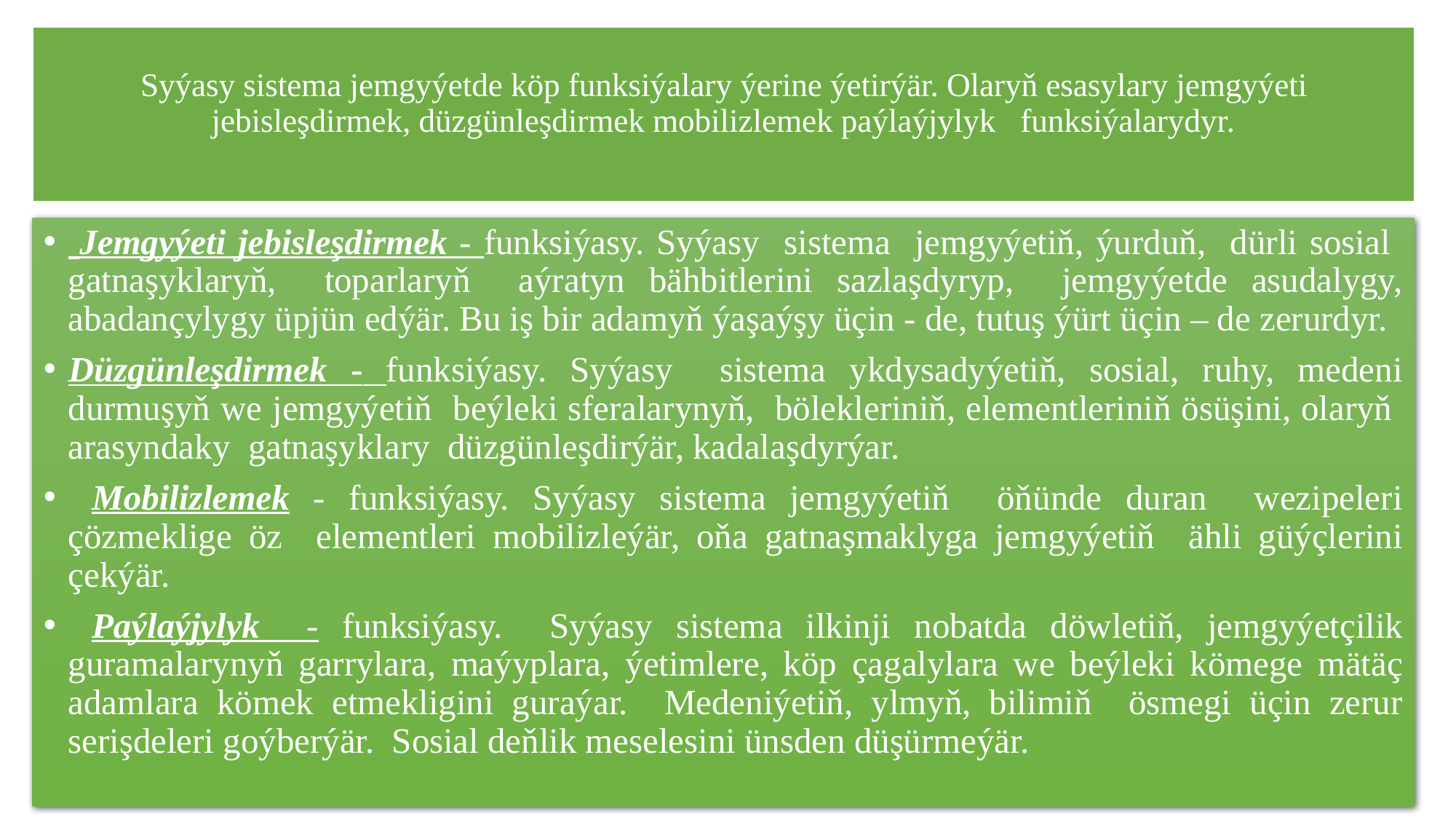

# Syýasy sistema jemgyýetde köp funksiýalary ýerine ýetirýär. Olaryň esasylary jemgyýeti jebisleşdirmek, düzgünleşdirmek mobilizlemek paýlaýjylyk   funksiýalarydyr.
 Jemgyýeti jebisleşdirmek - funksiýasy. Syýasy  sistema  jemgyýetiň, ýurduň,  dürli sosial  gatnaşyklaryň,  toparlaryň  aýratyn bähbitlerini sazlaşdyryp,  jemgyýetde asudalygy, abadançylygy üpjün edýär. Bu iş bir adamyň ýaşaýşy üçin - de, tutuş ýürt üçin – de zerurdyr.
Düzgünleşdirmek - funksiýasy. Syýasy  sistema ykdysadyýetiň, sosial, ruhy, medeni durmuşyň we jemgyýetiň  beýleki sferalarynyň,  bölekleriniň, elementleriniň ösüşini, olaryň  arasyndaky  gatnaşyklary  düzgünleşdirýär, kadalaşdyrýar.
 Mobilizlemek - funksiýasy. Syýasy sistema jemgyýetiň  öňünde duran  wezipeleri çözmeklige öz  elementleri mobilizleýär, oňa gatnaşmaklyga jemgyýetiň  ähli güýçlerini çekýär.
 Paýlaýjylyk  - funksiýasy.  Syýasy sistema ilkinji nobatda döwletiň, jemgyýetçilik guramalarynyň garrylara, maýyplara, ýetimlere, köp çagalylara we beýleki kömege mätäç adamlara kömek etmekligini guraýar.  Medeniýetiň, ylmyň, bilimiň  ösmegi üçin zerur serişdeleri goýberýär.  Sosial deňlik meselesini ünsden düşürmeýär.